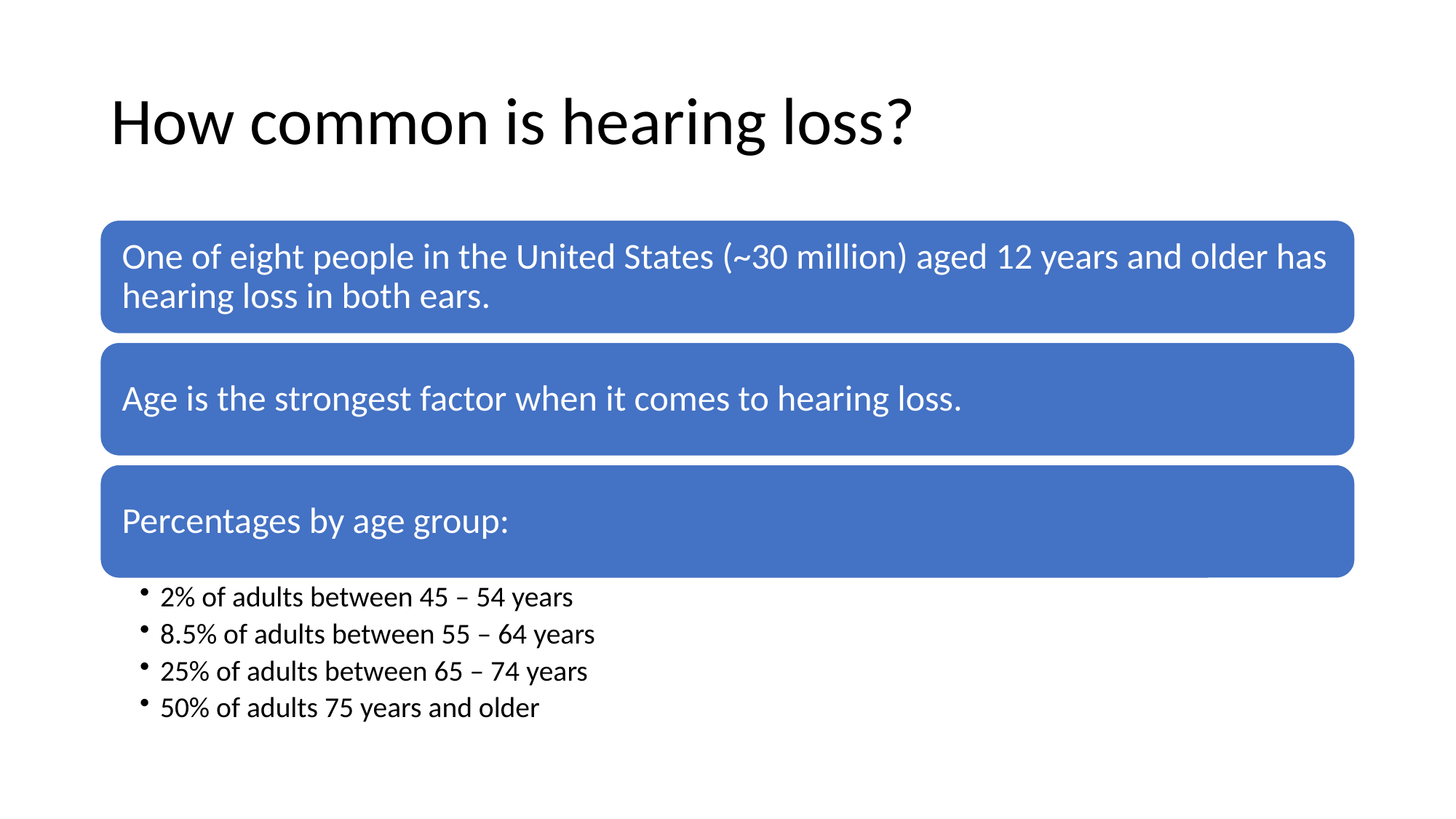

# How common is hearing loss?
One of eight people in the United States (~30 million) aged 12 years and older has hearing loss in both ears.
Age is the strongest factor when it comes to hearing loss.
Percentages by age group:
2% of adults between 45 – 54 years
8.5% of adults between 55 – 64 years
25% of adults between 65 – 74 years
50% of adults 75 years and older